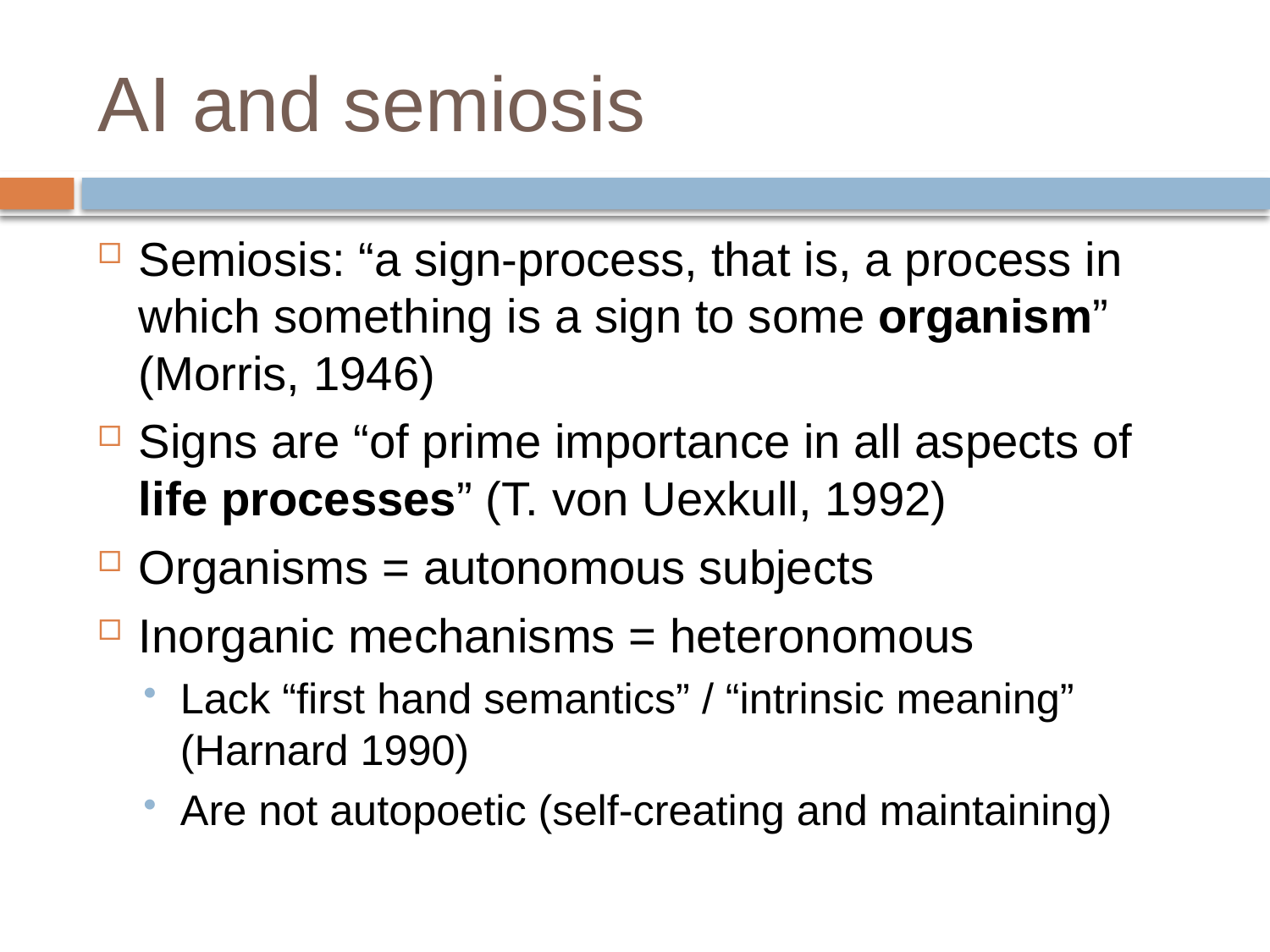

# AI and semiosis
Semiosis: “a sign-process, that is, a process in which something is a sign to some organism”  (Morris, 1946)
Signs are “of prime importance in all aspects of life processes” (T. von Uexkull, 1992)
Organisms = autonomous subjects
Inorganic mechanisms = heteronomous
Lack “first hand semantics” / “intrinsic meaning” (Harnard 1990)
Are not autopoetic (self-creating and maintaining)